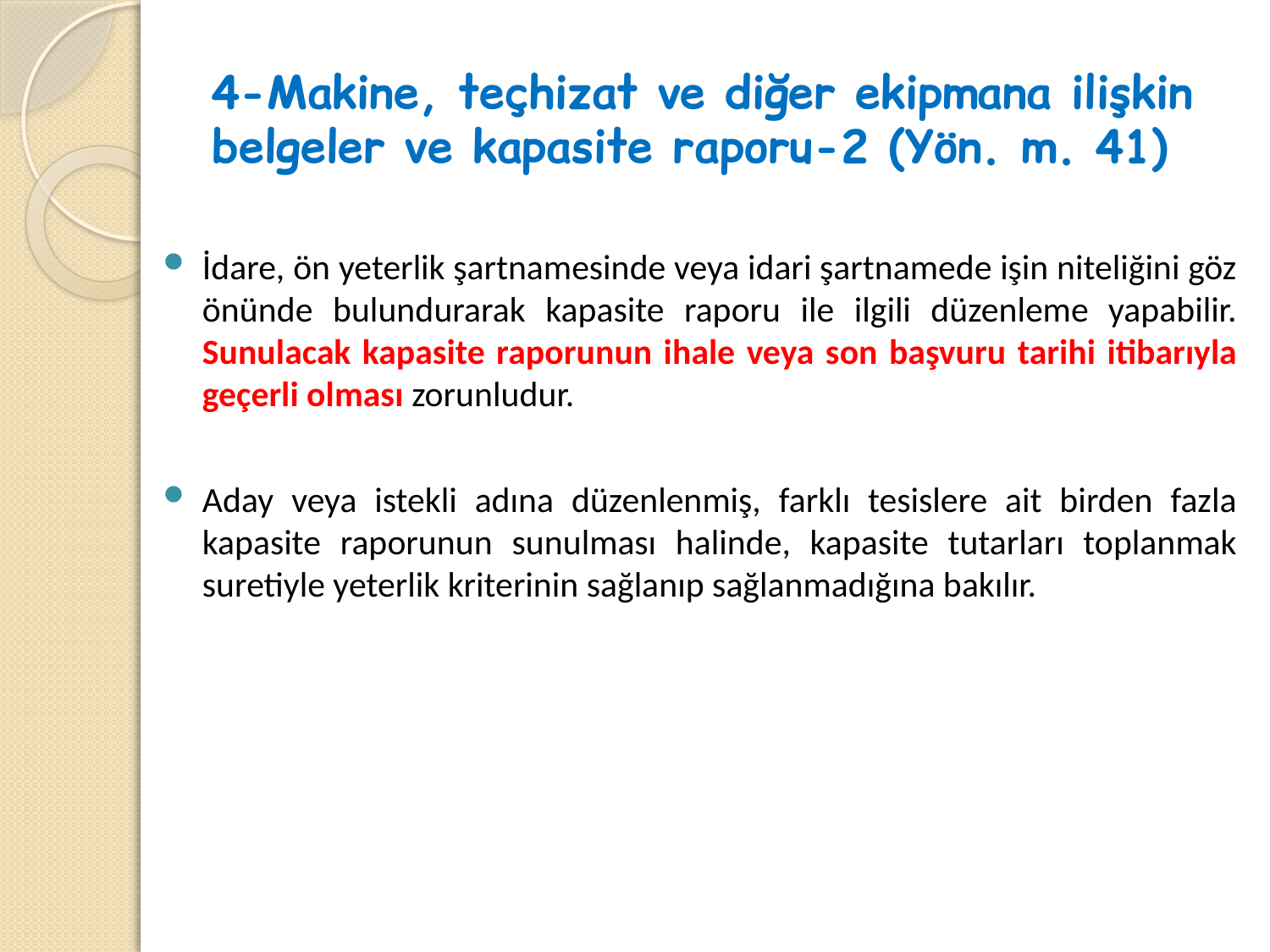

# 4-Makine, teçhizat ve diğer ekipmana ilişkin belgeler ve kapasite raporu-2 (Yön. m. 41)
İdare, ön yeterlik şartnamesinde veya idari şartnamede işin niteliğini göz önünde bulundurarak kapasite raporu ile ilgili düzenleme yapabilir. Sunulacak kapasite raporunun ihale veya son başvuru tarihi itibarıyla geçerli olması zorunludur.

Aday veya istekli adına düzenlenmiş, farklı tesislere ait birden fazla kapasite raporunun sunulması halinde, kapasite tutarları toplanmak suretiyle yeterlik kriterinin sağlanıp sağlanmadığına bakılır.